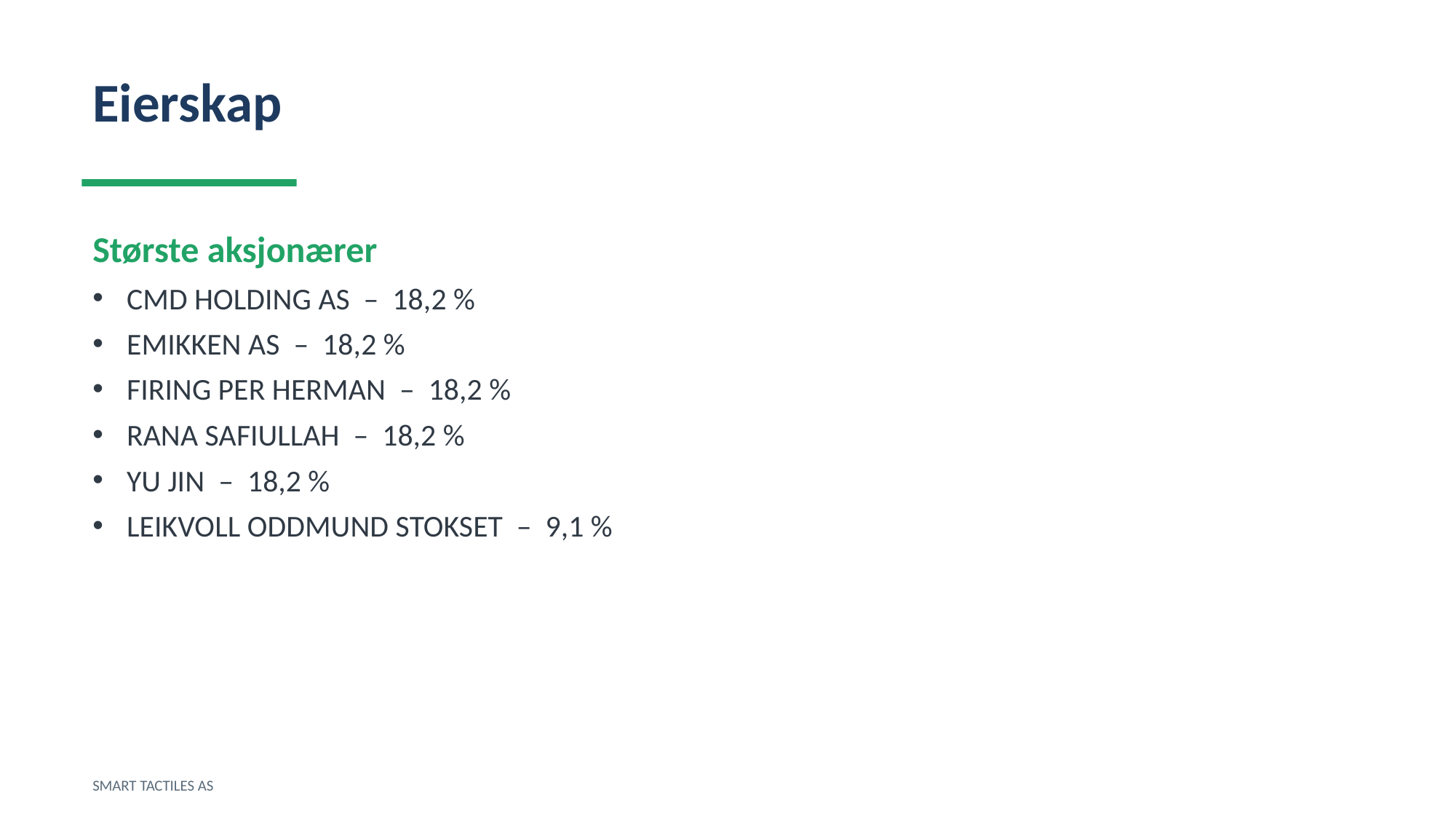

Eierskap

Største aksjonærer
CMD HOLDING AS  –  18,2 %
EMIKKEN AS  –  18,2 %
FIRING PER HERMAN  –  18,2 %
RANA SAFIULLAH  –  18,2 %
YU JIN  –  18,2 %
LEIKVOLL ODDMUND STOKSET  –  9,1 %
SMART TACTILES AS